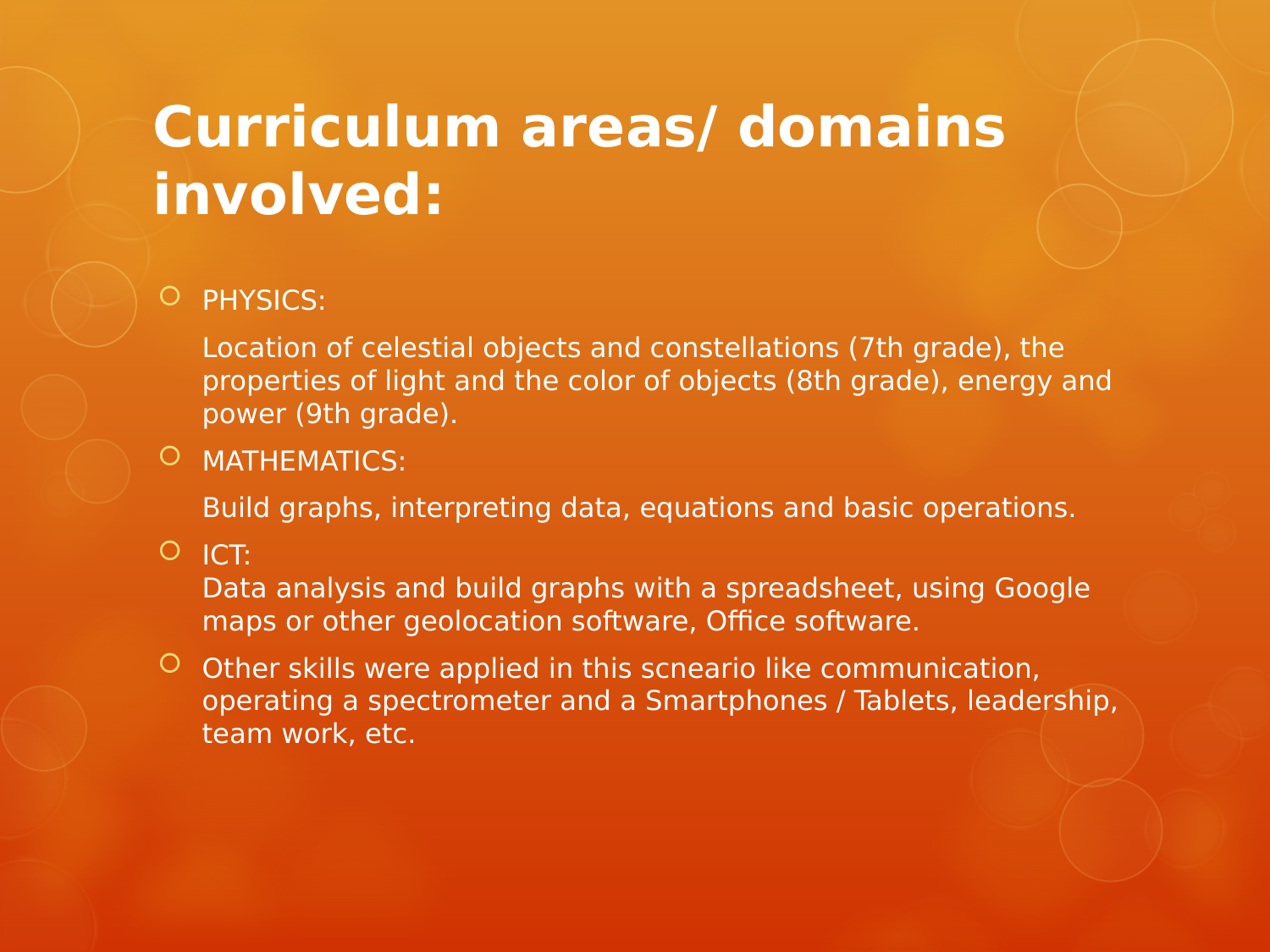

# Curriculum areas/ domains involved:
PHYSICS:
	Location of celestial objects and constellations (7th grade), the properties of light and the color of objects (8th grade), energy and power (9th grade).
MATHEMATICS:
	Build graphs, interpreting data, equations and basic operations.
ICT:
Data analysis and build graphs with a spreadsheet, using Google maps or other geolocation software, Office software.
Other skills were applied in this scneario like communication, operating a spectrometer and a Smartphones / Tablets, leadership, team work, etc.